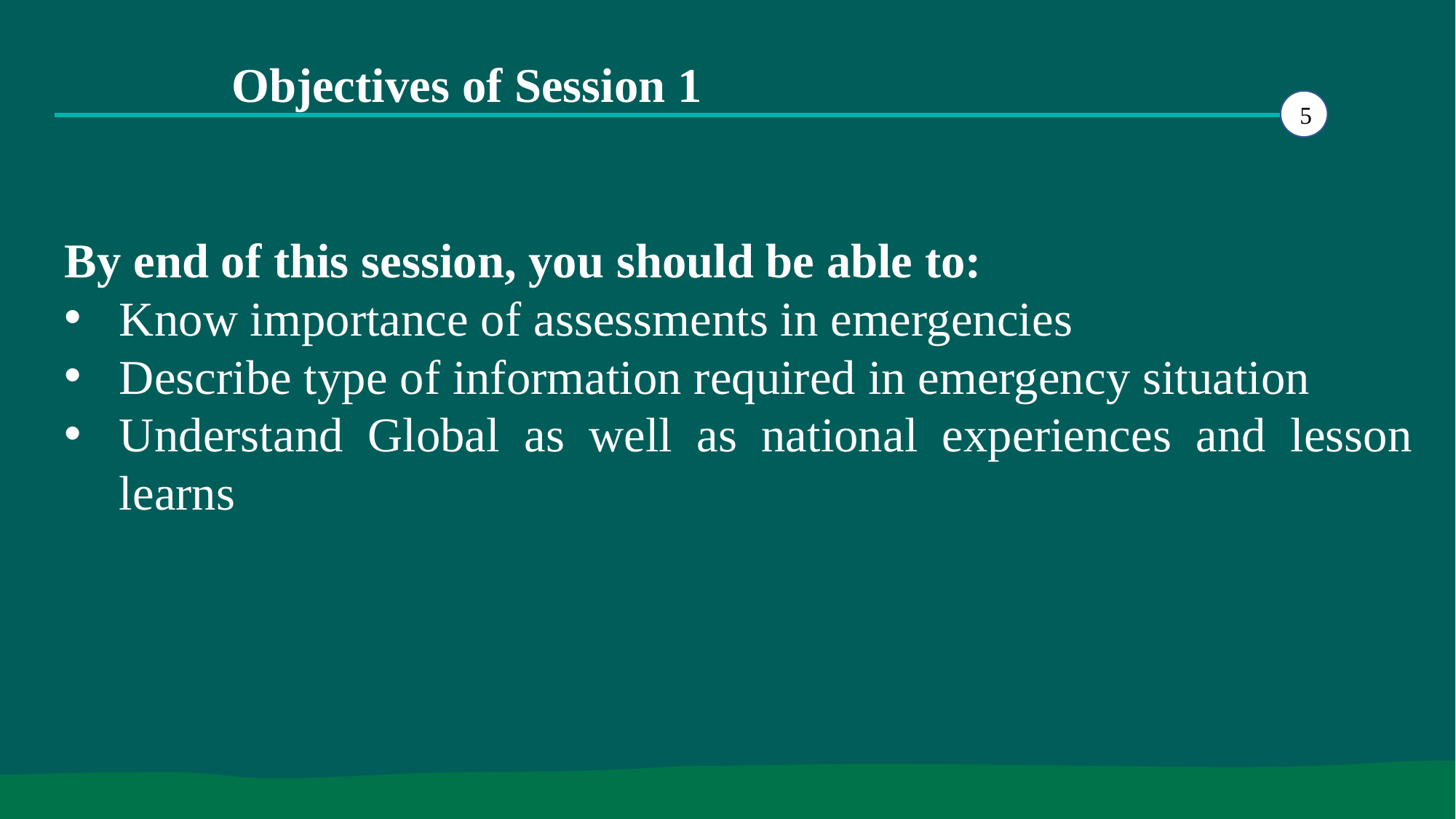

# Objectives of Session 1

5
By end of this session, you should be able to:
Know importance of assessments in emergencies
Describe type of information required in emergency situation
Understand Global as well as national experiences and lesson learns